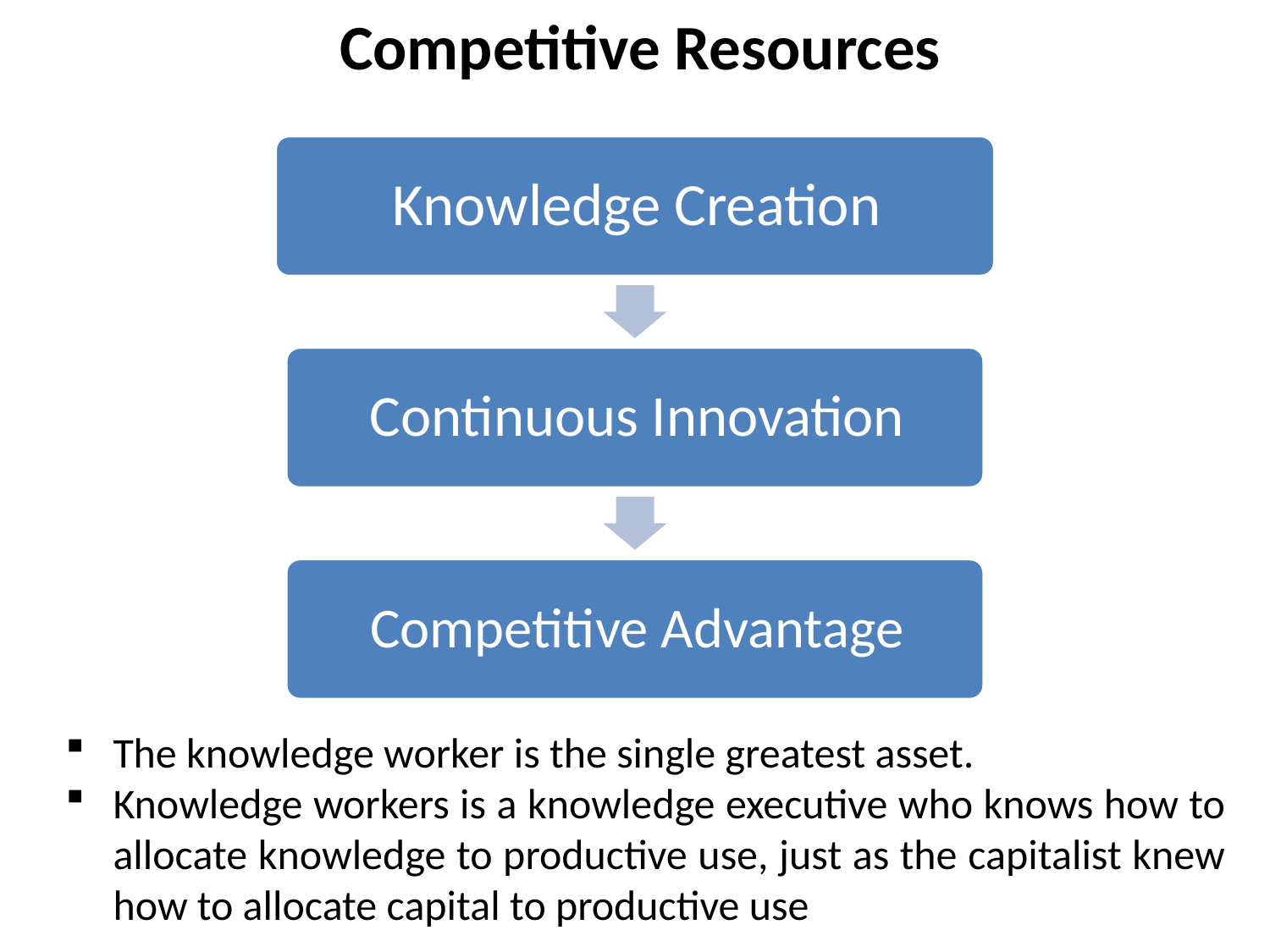

Competitive Resources
Knowledge Creation

Continuous Innovation

Competitive Advantage
The knowledge worker is the single greatest asset.
Knowledge workers is a knowledge executive who knows how to allocate knowledge to productive use, just as the capitalist knew how to allocate capital to productive use